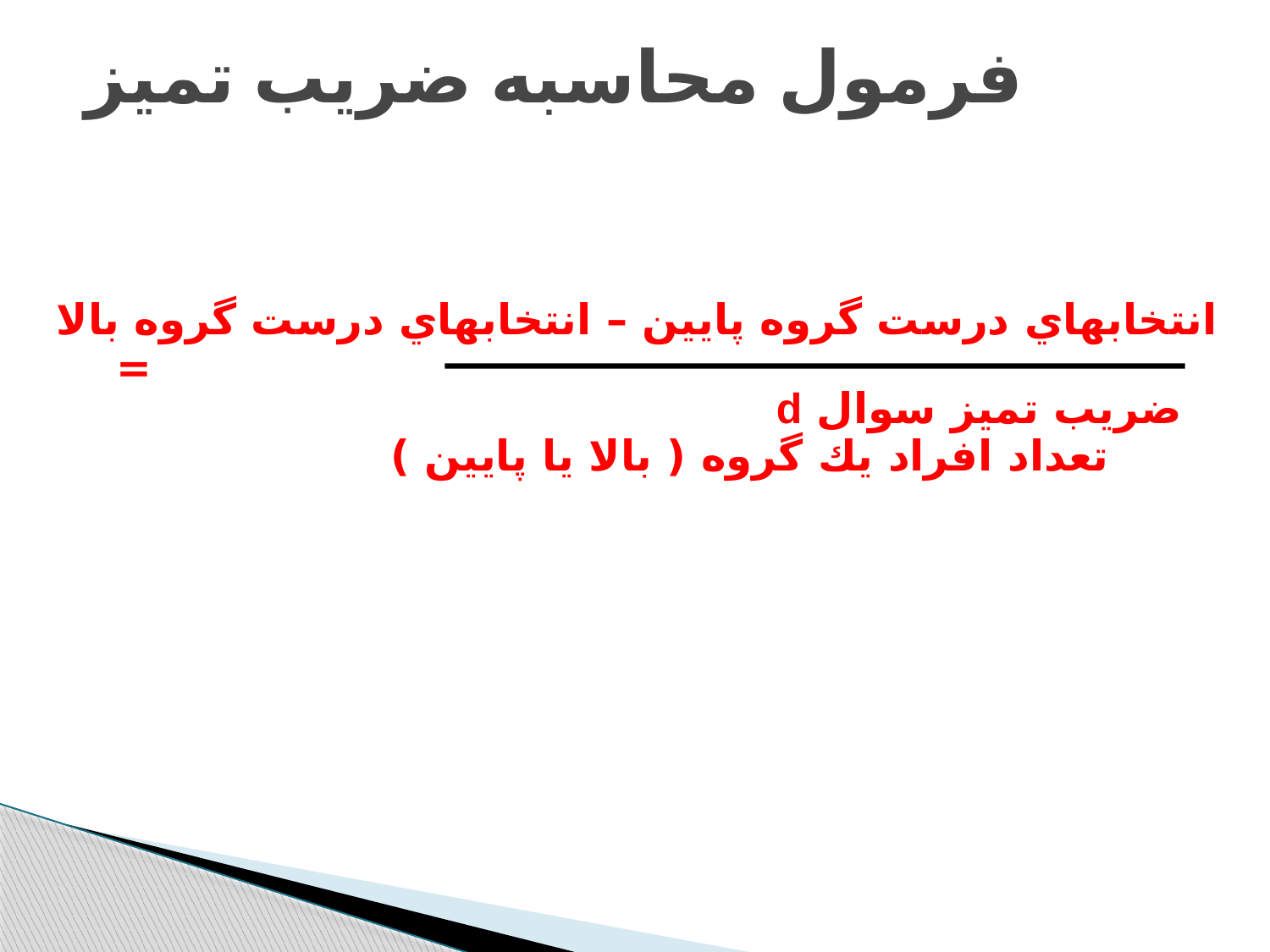

# فرمول محاسبه ضریب تمیز
انتخابهاي درست گروه پايين – انتخابهاي درست گروه بالا
                                                                                               = ضريب تميز سوال d
        تعداد افراد يك گروه ( بالا يا پايين )